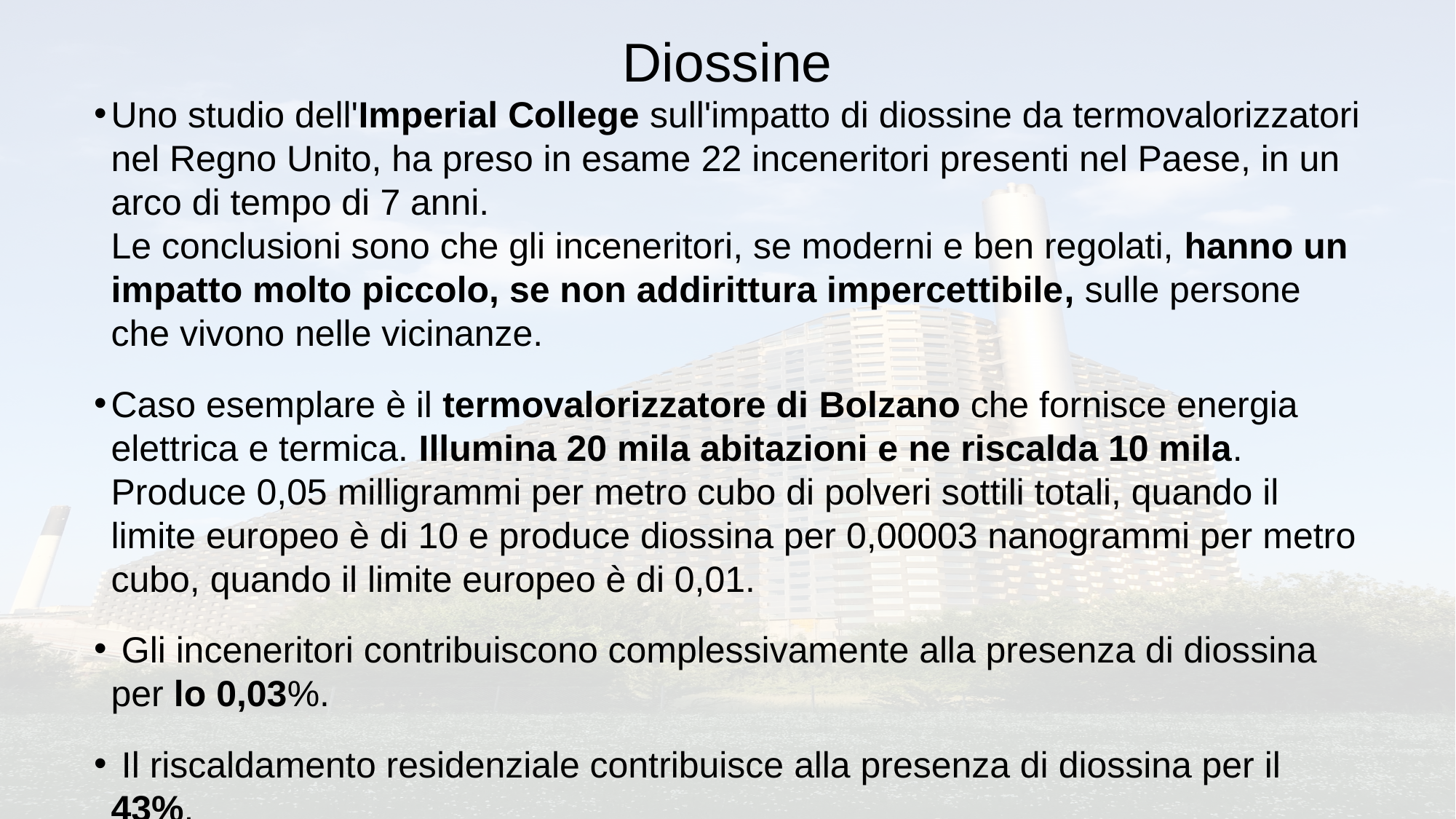

Diossine
Uno studio dell'Imperial College sull'impatto di diossine da termovalorizzatori nel Regno Unito, ha preso in esame 22 inceneritori presenti nel Paese, in un arco di tempo di 7 anni.
Le conclusioni sono che gli inceneritori, se moderni e ben regolati, hanno un impatto molto piccolo, se non addirittura impercettibile, sulle persone che vivono nelle vicinanze.
Caso esemplare è il termovalorizzatore di Bolzano che fornisce energia elettrica e termica. Illumina 20 mila abitazioni e ne riscalda 10 mila. Produce 0,05 milligrammi per metro cubo di polveri sottili totali, quando il limite europeo è di 10 e produce diossina per 0,00003 nanogrammi per metro cubo, quando il limite europeo è di 0,01.
 Gli inceneritori contribuiscono complessivamente alla presenza di diossina per lo 0,03%.
 Il riscaldamento residenziale contribuisce alla presenza di diossina per il 43%.